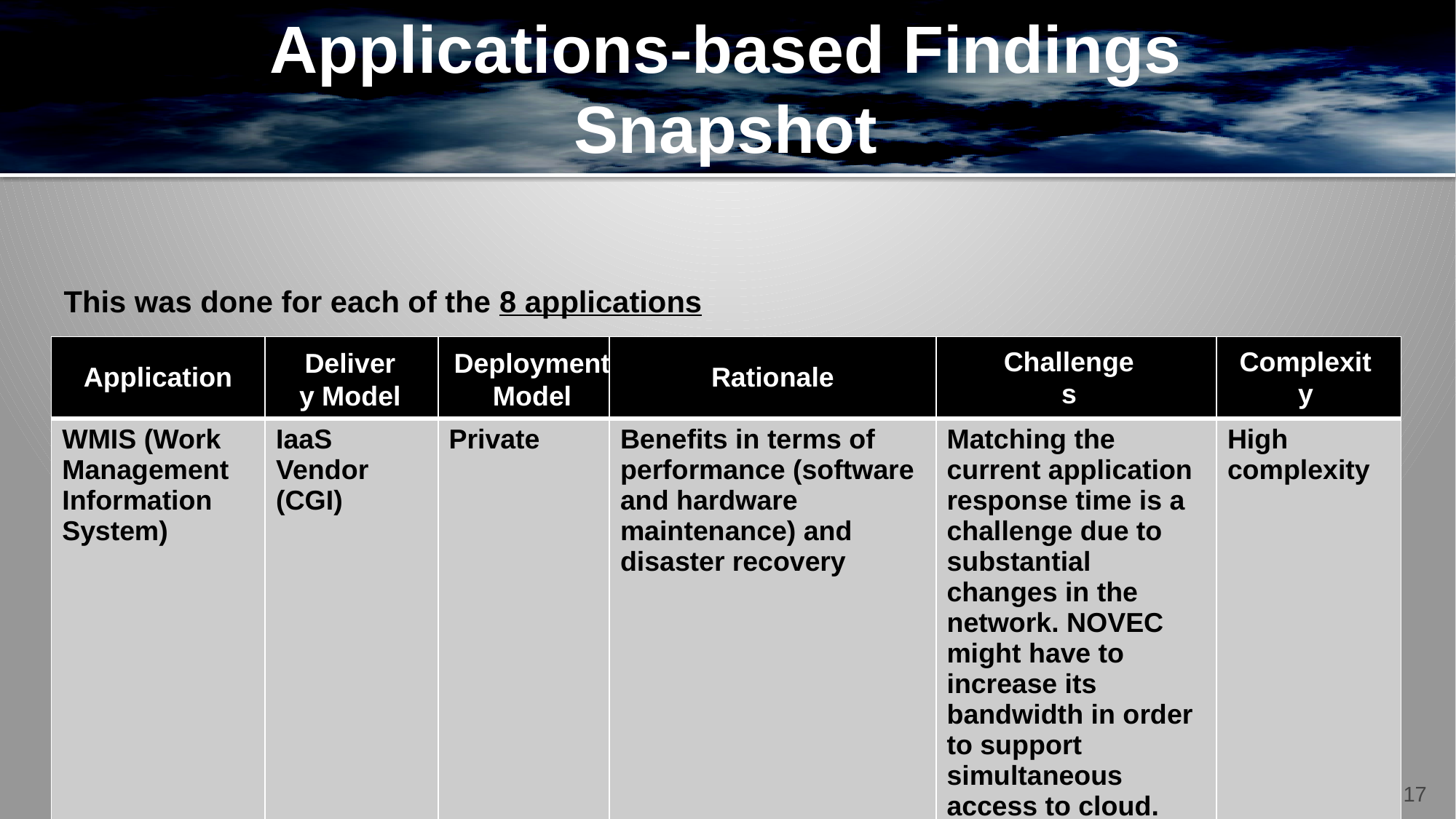

# Applications-based Findings Snapshot

This was done for each of the 8 applications
Challenges
Complexity
Delivery Model
Deployment Model
| Application |  |  | Rationale |  |  |
| --- | --- | --- | --- | --- | --- |
| WMIS (Work Management Information System) | IaaS Vendor (CGI) | Private | Benefits in terms of performance (software and hardware maintenance) and disaster recovery | Matching the current application response time is a challenge due to substantial changes in the network. NOVEC might have to increase its bandwidth in order to support simultaneous access to cloud. | High complexity |
17